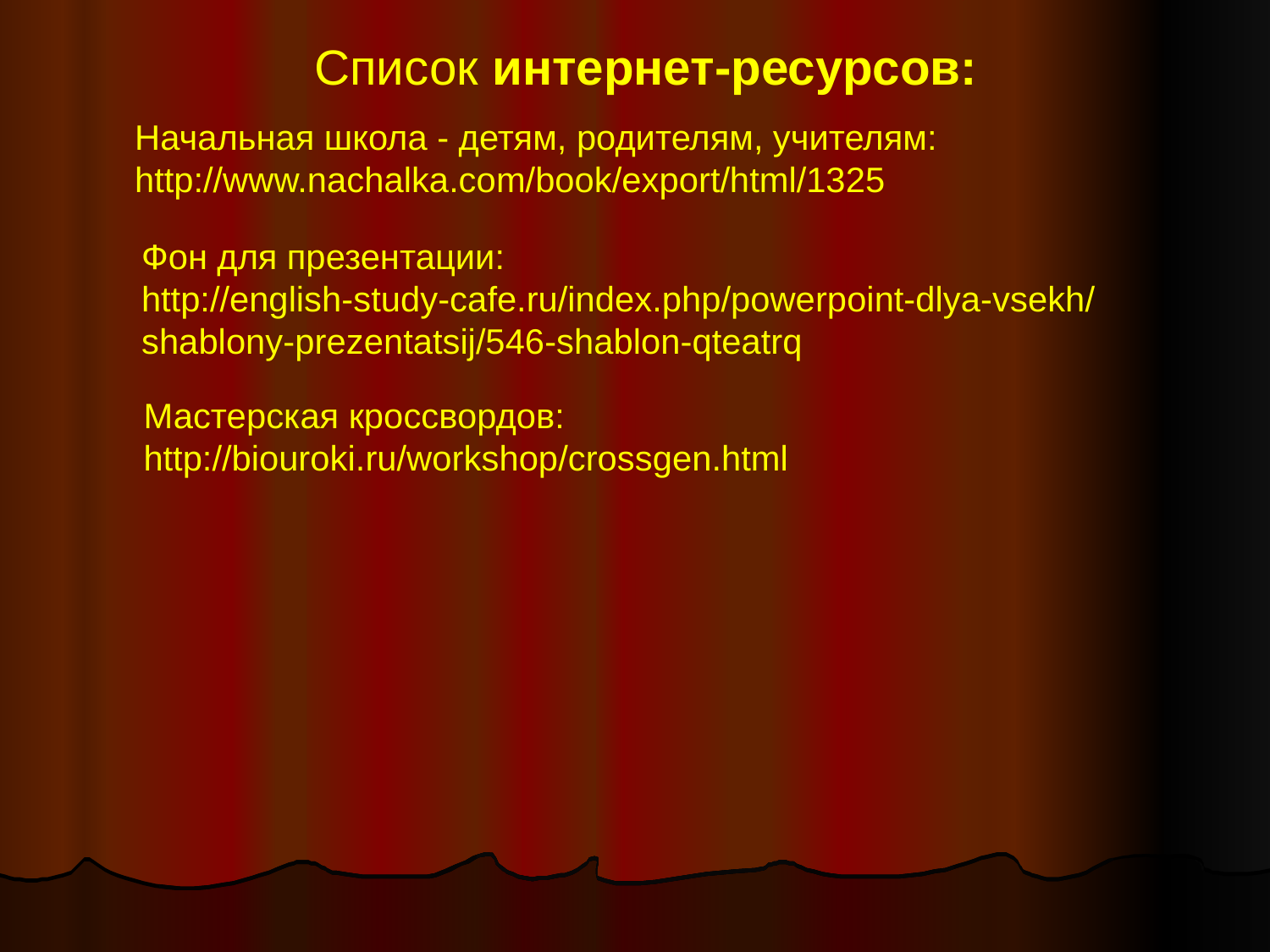

Список интернет-ресурсов:

Начальная школа - детям, родителям, учителям:
http://www.nachalka.com/book/export/html/1325

Фон для презентации:
http://english-study-cafe.ru/index.php/powerpoint-dlya-vsekh/shablony-prezentatsij/546-shablon-qteatrq
Мастерская кроссвордов:
http://biouroki.ru/workshop/crossgen.html